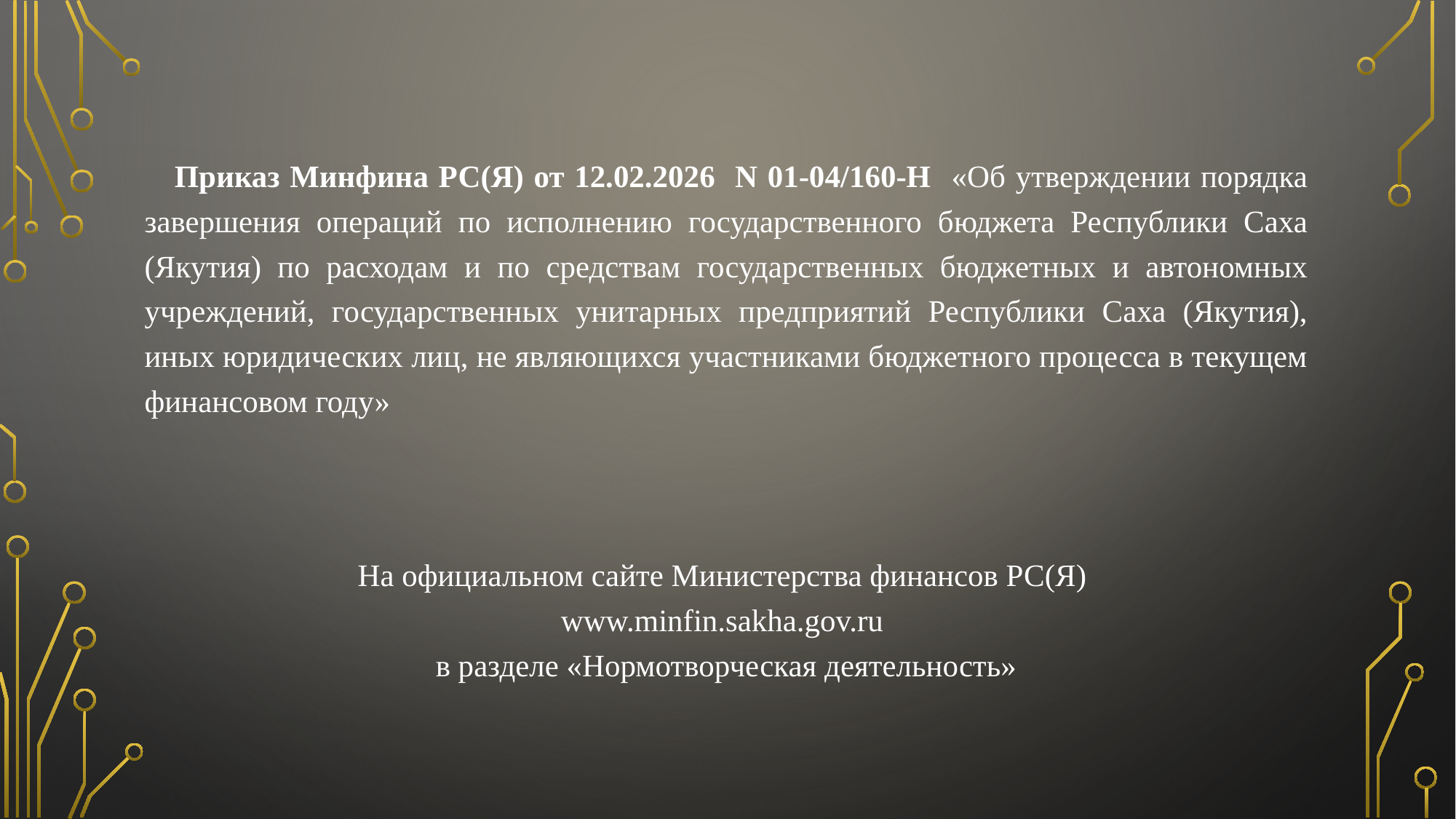

Приказ Минфина РС(Я) от 12.02.2026  N 01-04/160-Н  «Об утверждении порядка завершения операций по исполнению государственного бюджета Республики Саха (Якутия) по расходам и по средствам государственных бюджетных и автономных учреждений, государственных унитарных предприятий Республики Саха (Якутия), иных юридических лиц, не являющихся участниками бюджетного процесса в текущем финансовом году»

На официальном сайте Министерства финансов РС(Я)
www.minfin.sakha.gov.ru
в разделе «Нормотворческая деятельность»